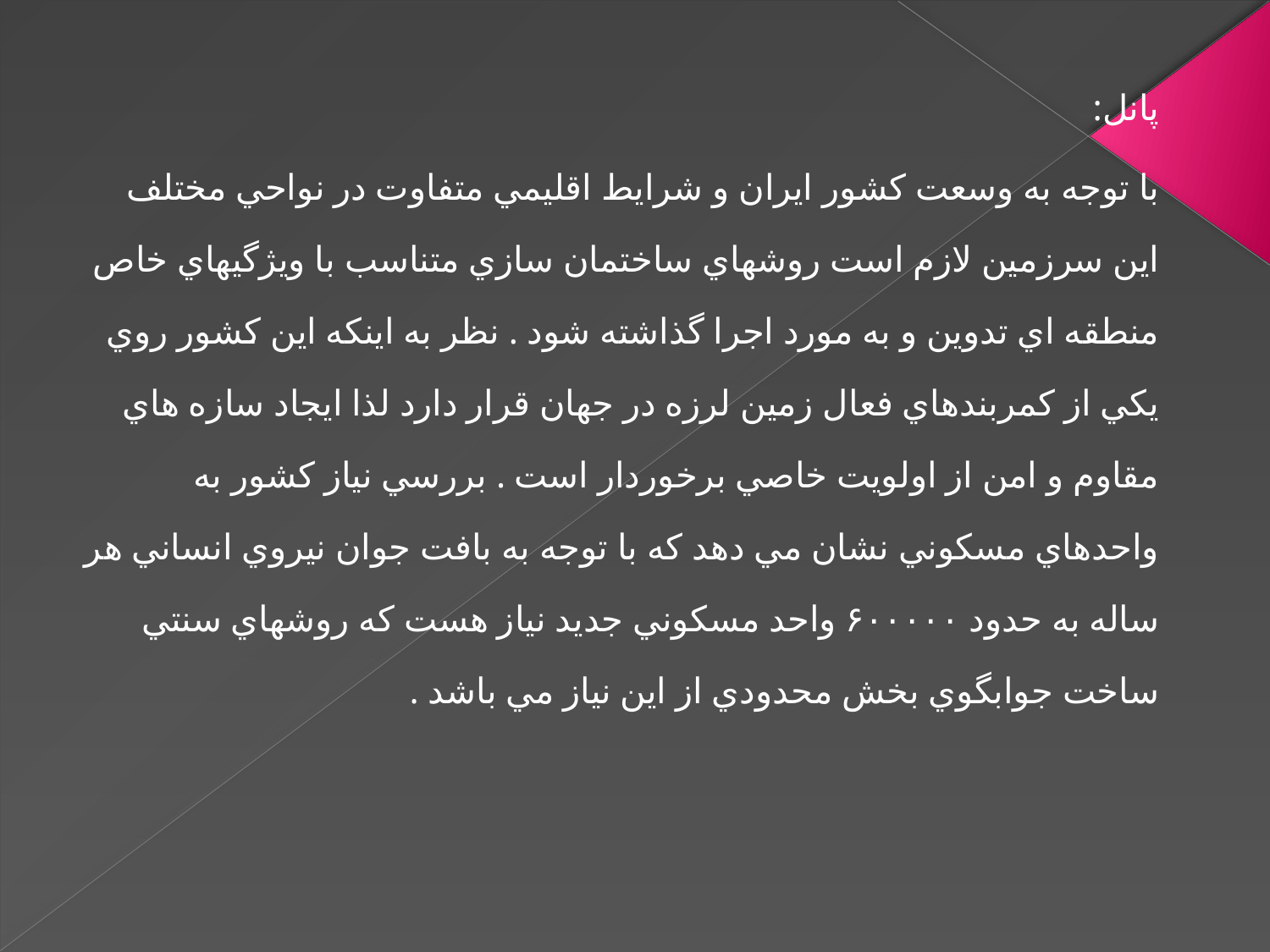

پانل:
با توجه به وسعت کشور ايران و شرايط اقليمي متفاوت در نواحي مختلف اين سرزمين لازم است روشهاي ساختمان سازي متناسب با ويژگيهاي خاص منطقه اي تدوين و به مورد اجرا گذاشته شود . نظر به اينکه اين کشور روي يکي از کمربندهاي فعال زمين لرزه در جهان قرار دارد لذا ايجاد سازه هاي مقاوم و امن از اولويت خاصي برخوردار است . بررسي نياز کشور به واحدهاي مسکوني نشان مي دهد که با توجه به بافت جوان نيروي انساني هر ساله به حدود ۶۰۰۰۰۰ واحد مسکوني جديد نياز هست که روشهاي سنتي ساخت جوابگوي بخش محدودي از اين نياز مي باشد .